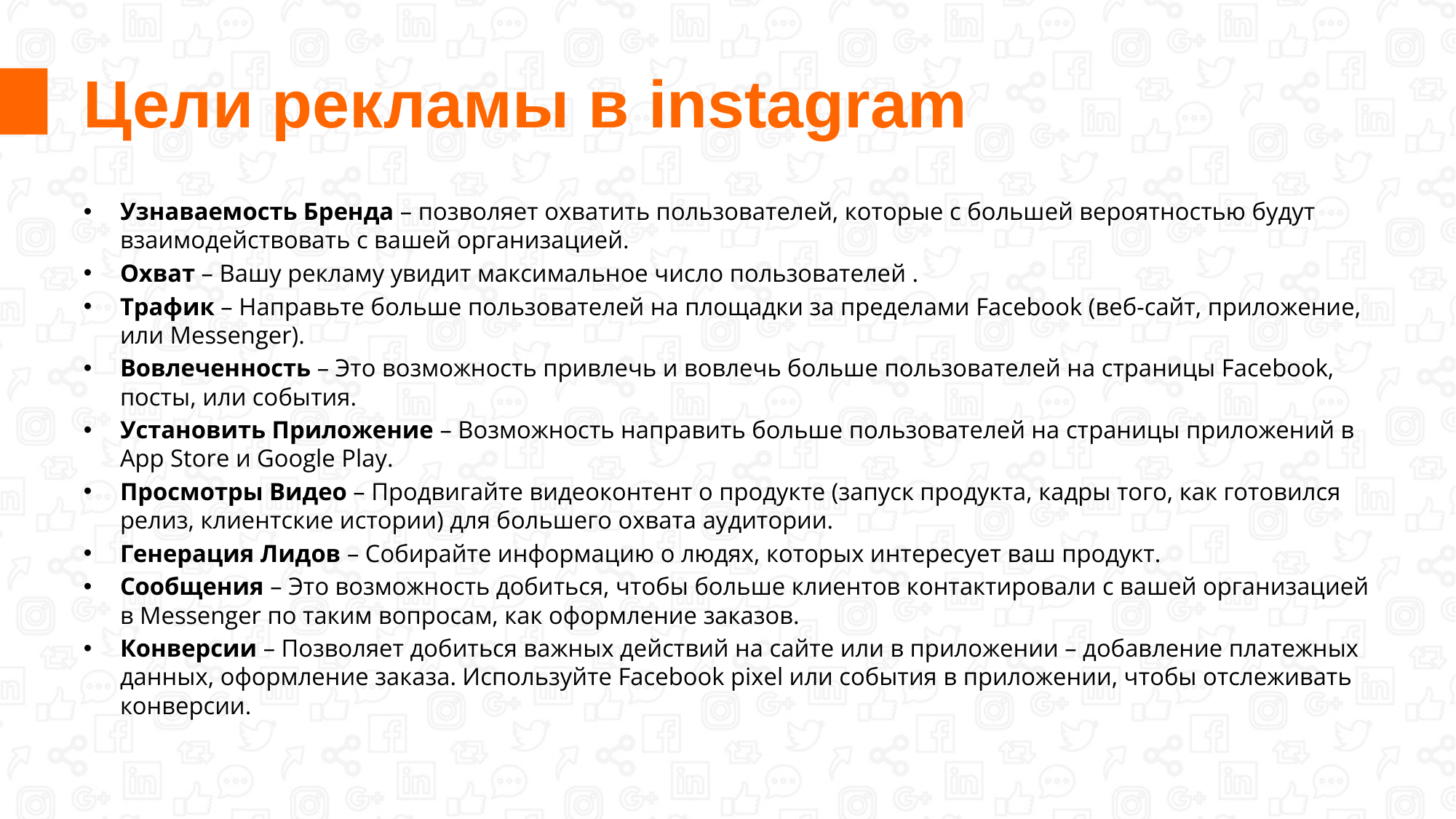

# Цели рекламы в instagram
Узнаваемость Бренда – позволяет охватить пользователей, которые с большей вероятностью будут взаимодействовать с вашей организацией.
Охват – Вашу рекламу увидит максимальное число пользователей .
Трафик – Направьте больше пользователей на площадки за пределами Facebook (веб-сайт, приложение, или Messenger).
Вовлеченность – Это возможность привлечь и вовлечь больше пользователей на страницы Facebook, посты, или события.
Установить Приложение – Возможность направить больше пользователей на страницы приложений в App Store и Google Play.
Просмотры Видео – Продвигайте видеоконтент о продукте (запуск продукта, кадры того, как готовился релиз, клиентские истории) для большего охвата аудитории.
Генерация Лидов – Собирайте информацию о людях, которых интересует ваш продукт.
Сообщения – Это возможность добиться, чтобы больше клиентов контактировали с вашей организацией в Messenger по таким вопросам, как оформление заказов.
Конверсии – Позволяет добиться важных действий на сайте или в приложении – добавление платежных данных, оформление заказа. Используйте Facebook pixel или события в приложении, чтобы отслеживать конверсии.